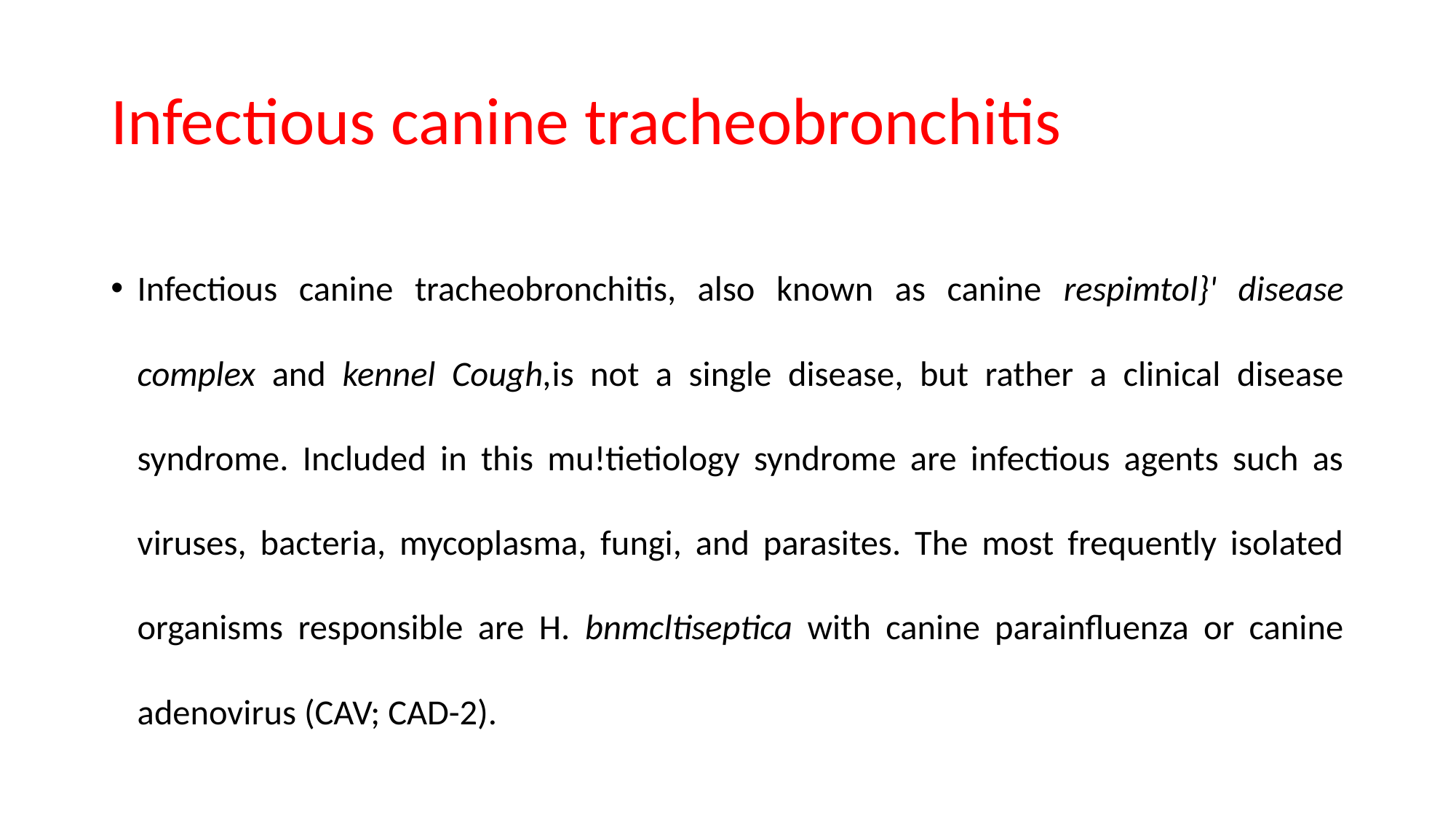

# Infectious canine tracheobronchitis
Infectious canine tracheobronchitis, also known as canine respimtol}' disease complex and kennel Cough,is not a single disease, but rather a clinical disease syndrome. Included in this mu!tietiology syndrome are infectious agents such as viruses, bacteria, mycoplasma, fungi, and parasites. The most frequently isolated organisms responsible are H. bnmcltiseptica with canine parainfluenza or canine adenovirus (CAV; CAD-2).